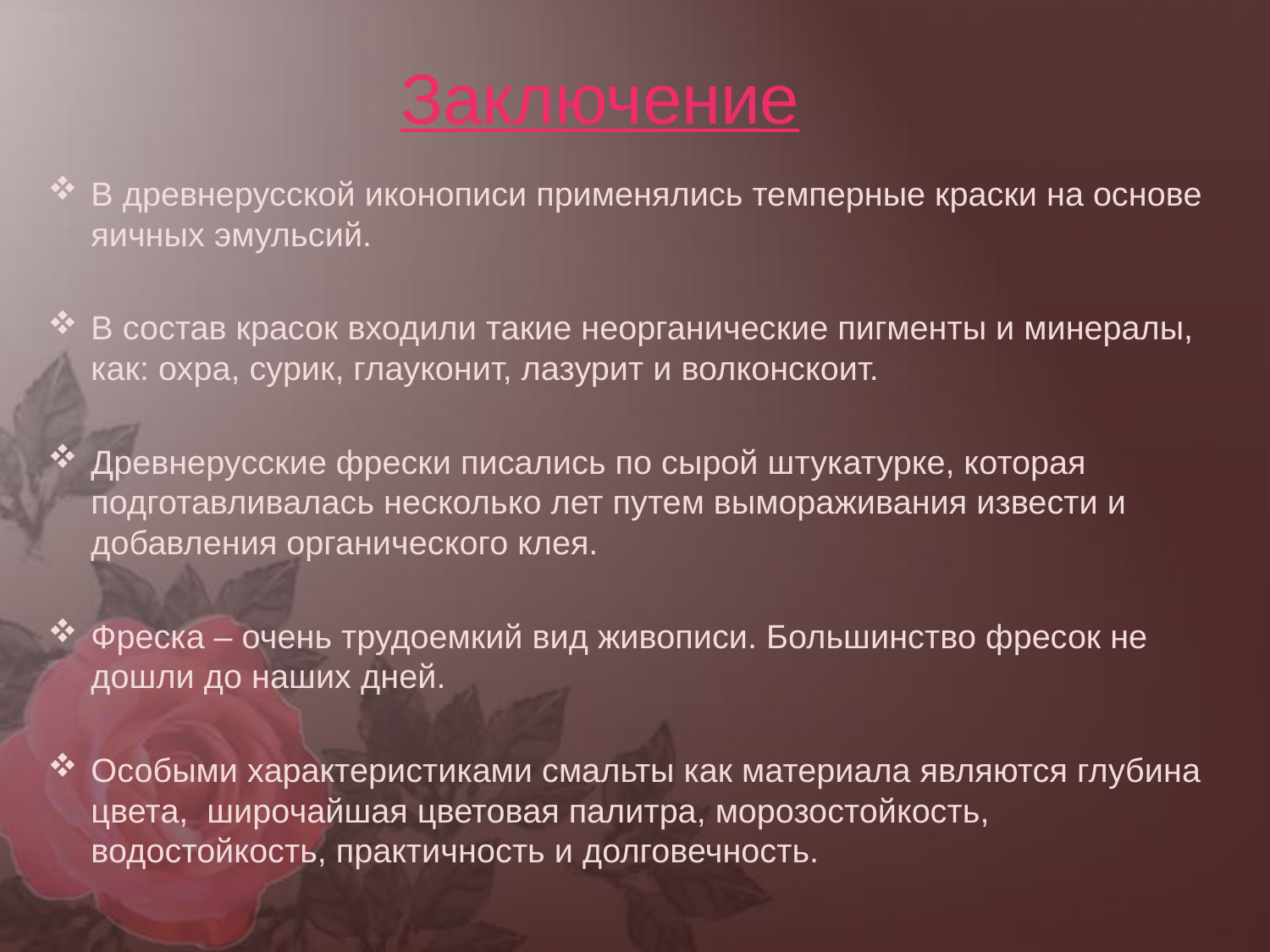

# Заключение
В древнерусской иконописи применялись темперные краски на основе яичных эмульсий.

В состав красок входили такие неорганические пигменты и минералы, как: охра, сурик, глауконит, лазурит и волконскоит.

Древнерусские фрески писались по сырой штукатурке, которая подготавливалась несколько лет путем вымораживания извести и добавления органического клея.

Фреска – очень трудоемкий вид живописи. Большинство фресок не дошли до наших дней.

Особыми характеристиками смальты как материала являются глубина цвета,  широчайшая цветовая палитра, морозостойкость, водостойкость, практичность и долговечность.